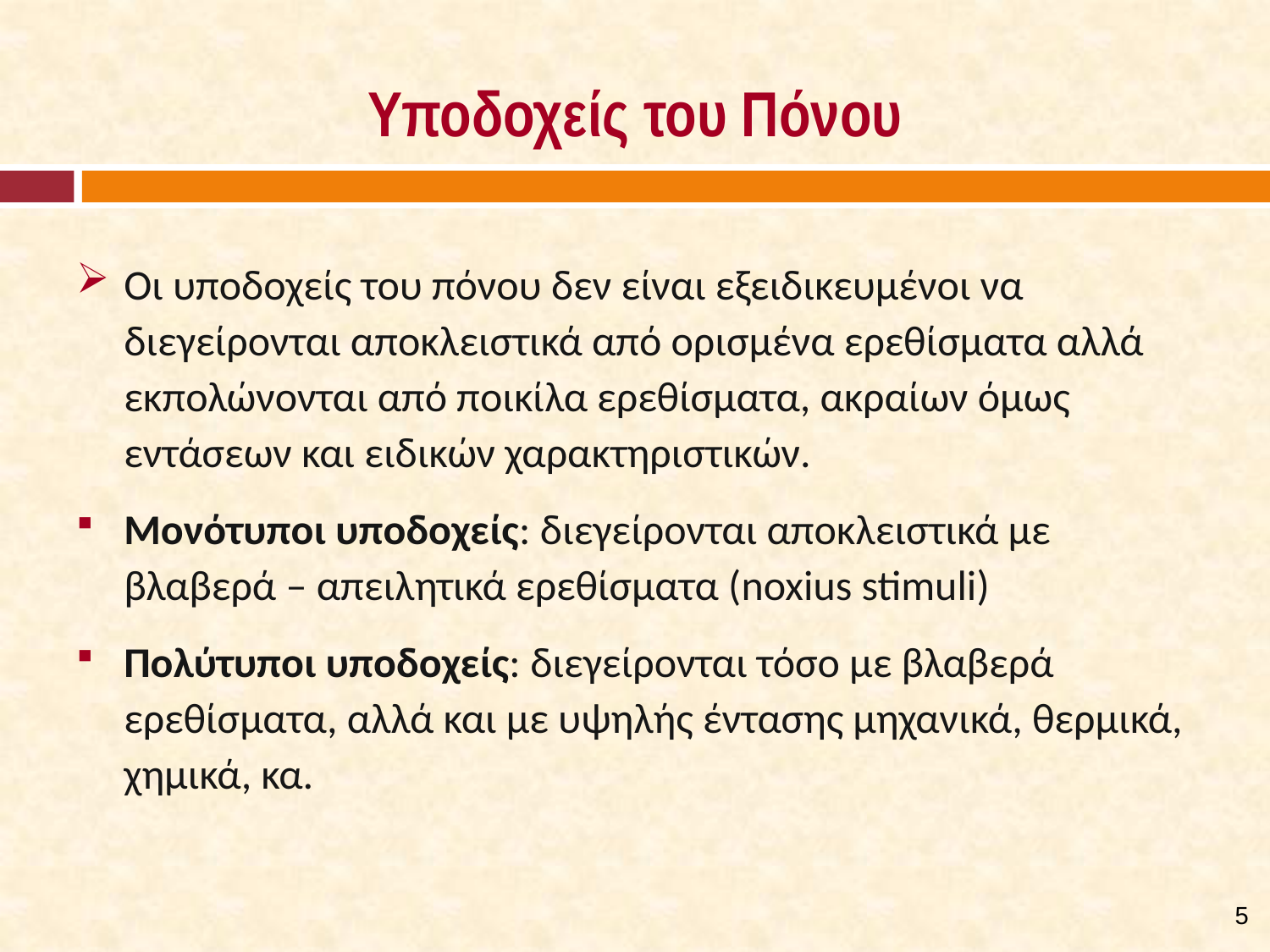

# Υποδοχείς του Πόνου
Οι υποδοχείς του πόνου δεν είναι εξειδικευμένοι να διεγείρονται αποκλειστικά από ορισμένα ερεθίσματα αλλά εκπολώνονται από ποικίλα ερεθίσματα, ακραίων όμως εντάσεων και ειδικών χαρακτηριστικών.
Μονότυποι υποδοχείς: διεγείρονται αποκλειστικά με βλαβερά – απειλητικά ερεθίσματα (noxius stimuli)
Πολύτυποι υποδοχείς: διεγείρονται τόσο με βλαβερά ερεθίσματα, αλλά και με υψηλής έντασης μηχανικά, θερμικά, χημικά, κα.
5